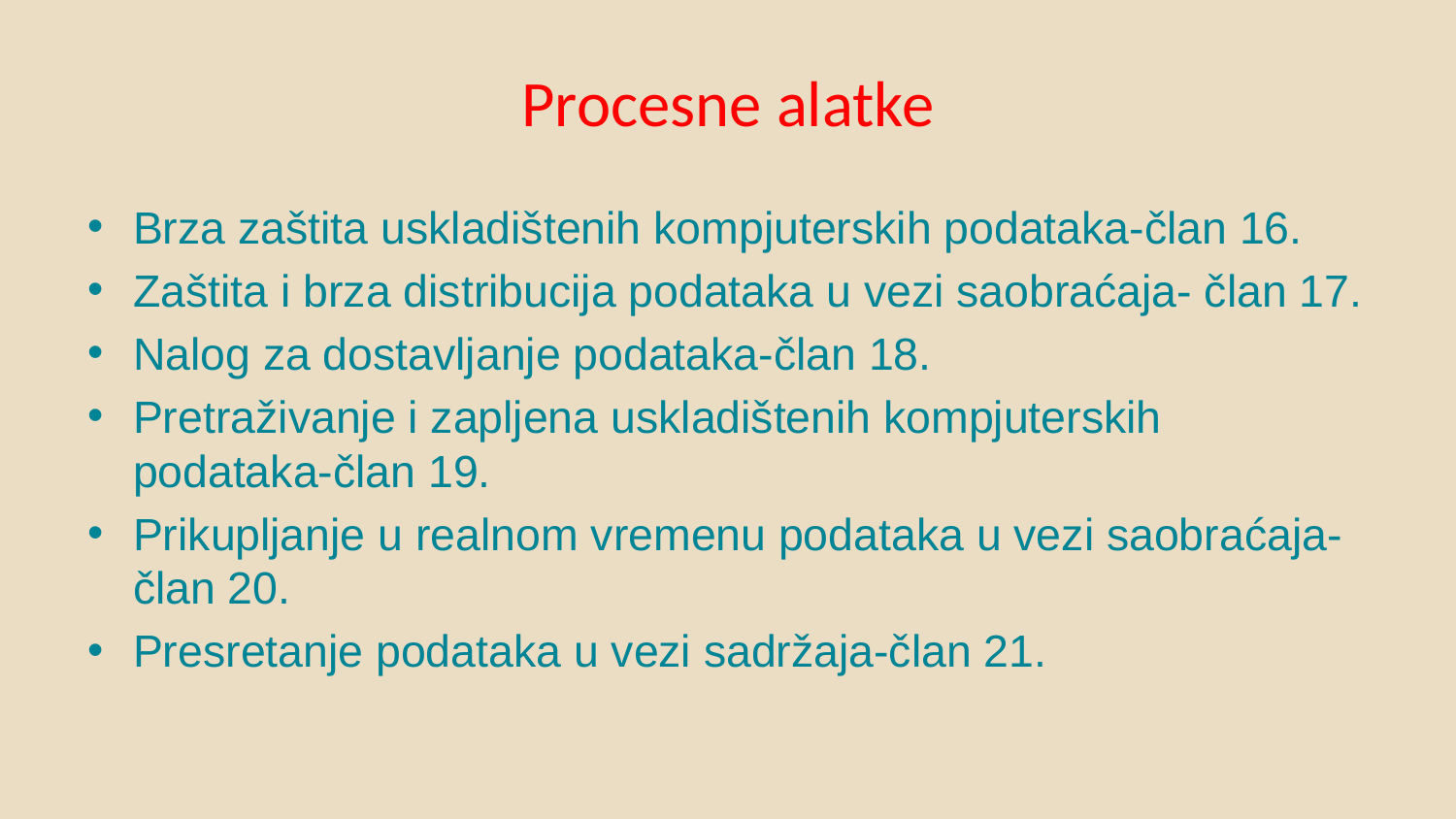

# Procesne alatke
Brza zaštita uskladištenih kompjuterskih podataka-član 16.
Zaštita i brza distribucija podataka u vezi saobraćaja- član 17.
Nalog za dostavljanje podataka-član 18.
Pretraživanje i zapljena uskladištenih kompjuterskih podataka-član 19.
Prikupljanje u realnom vremenu podataka u vezi saobraćaja-član 20.
Presretanje podataka u vezi sadržaja-član 21.